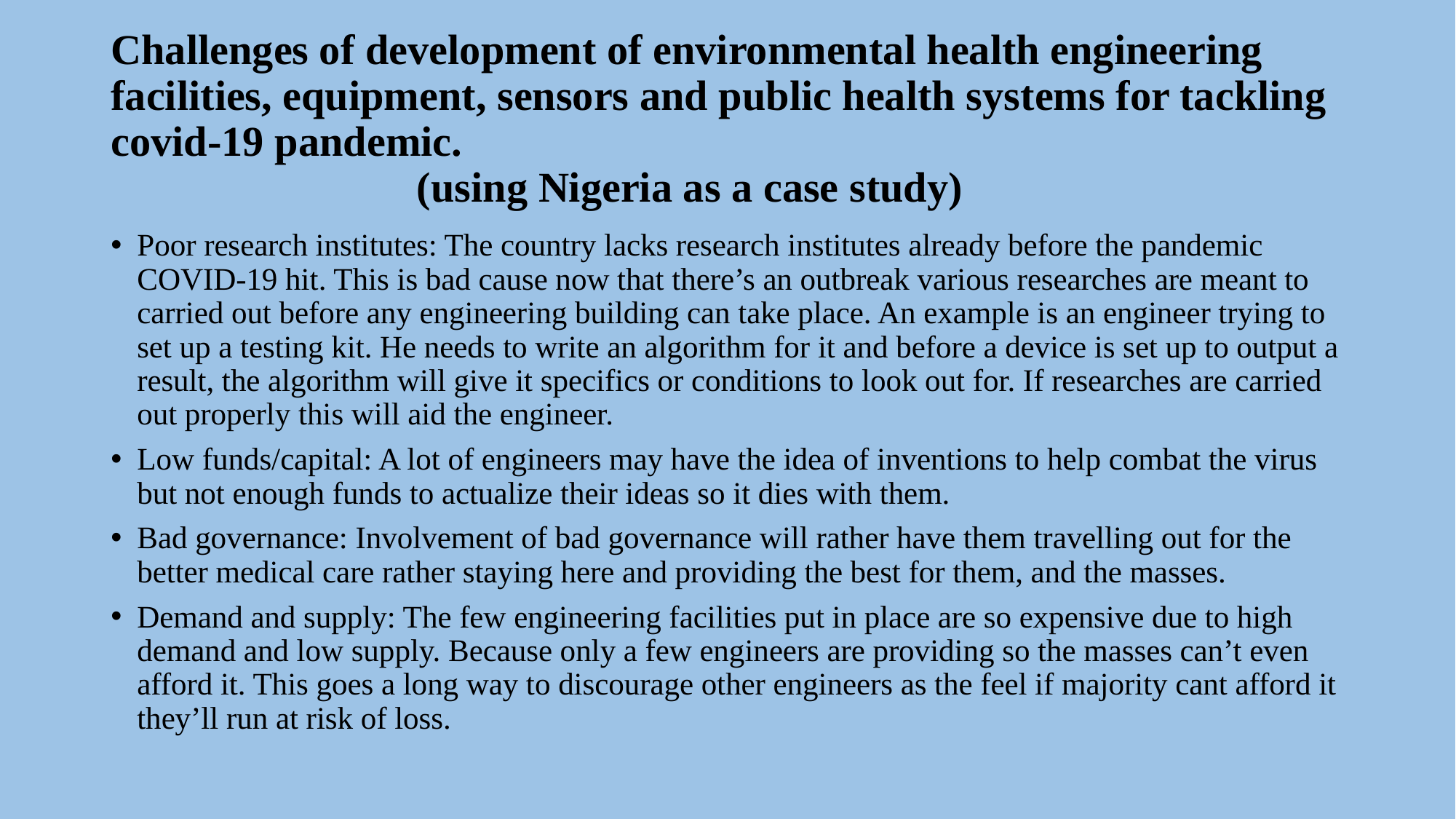

# Challenges of development of environmental health engineering facilities, equipment, sensors and public health systems for tackling covid-19 pandemic. (using Nigeria as a case study)
Poor research institutes: The country lacks research institutes already before the pandemic COVID-19 hit. This is bad cause now that there’s an outbreak various researches are meant to carried out before any engineering building can take place. An example is an engineer trying to set up a testing kit. He needs to write an algorithm for it and before a device is set up to output a result, the algorithm will give it specifics or conditions to look out for. If researches are carried out properly this will aid the engineer.
Low funds/capital: A lot of engineers may have the idea of inventions to help combat the virus but not enough funds to actualize their ideas so it dies with them.
Bad governance: Involvement of bad governance will rather have them travelling out for the better medical care rather staying here and providing the best for them, and the masses.
Demand and supply: The few engineering facilities put in place are so expensive due to high demand and low supply. Because only a few engineers are providing so the masses can’t even afford it. This goes a long way to discourage other engineers as the feel if majority cant afford it they’ll run at risk of loss.